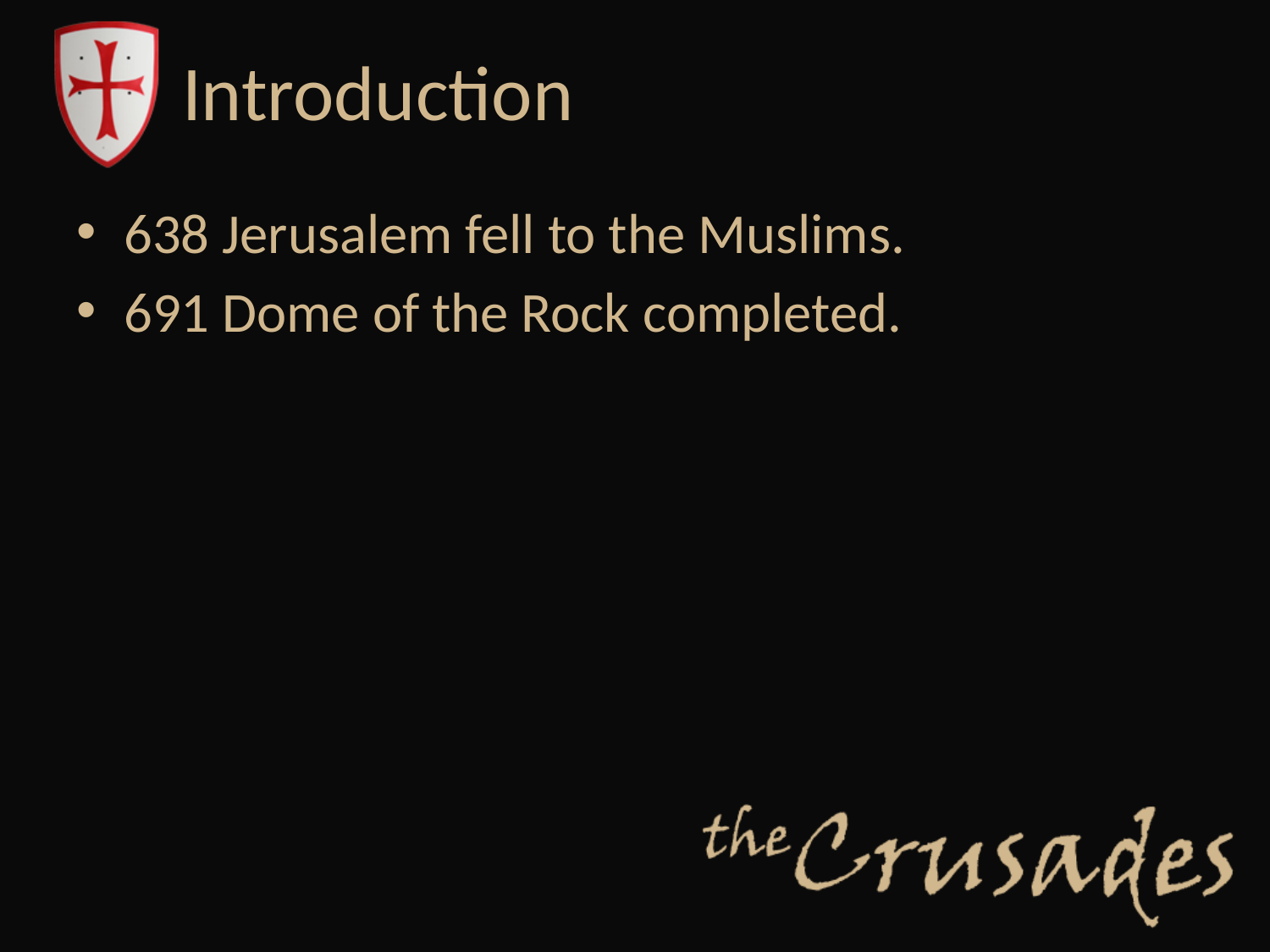

# Introduction
638 Jerusalem fell to the Muslims.
691 Dome of the Rock completed.